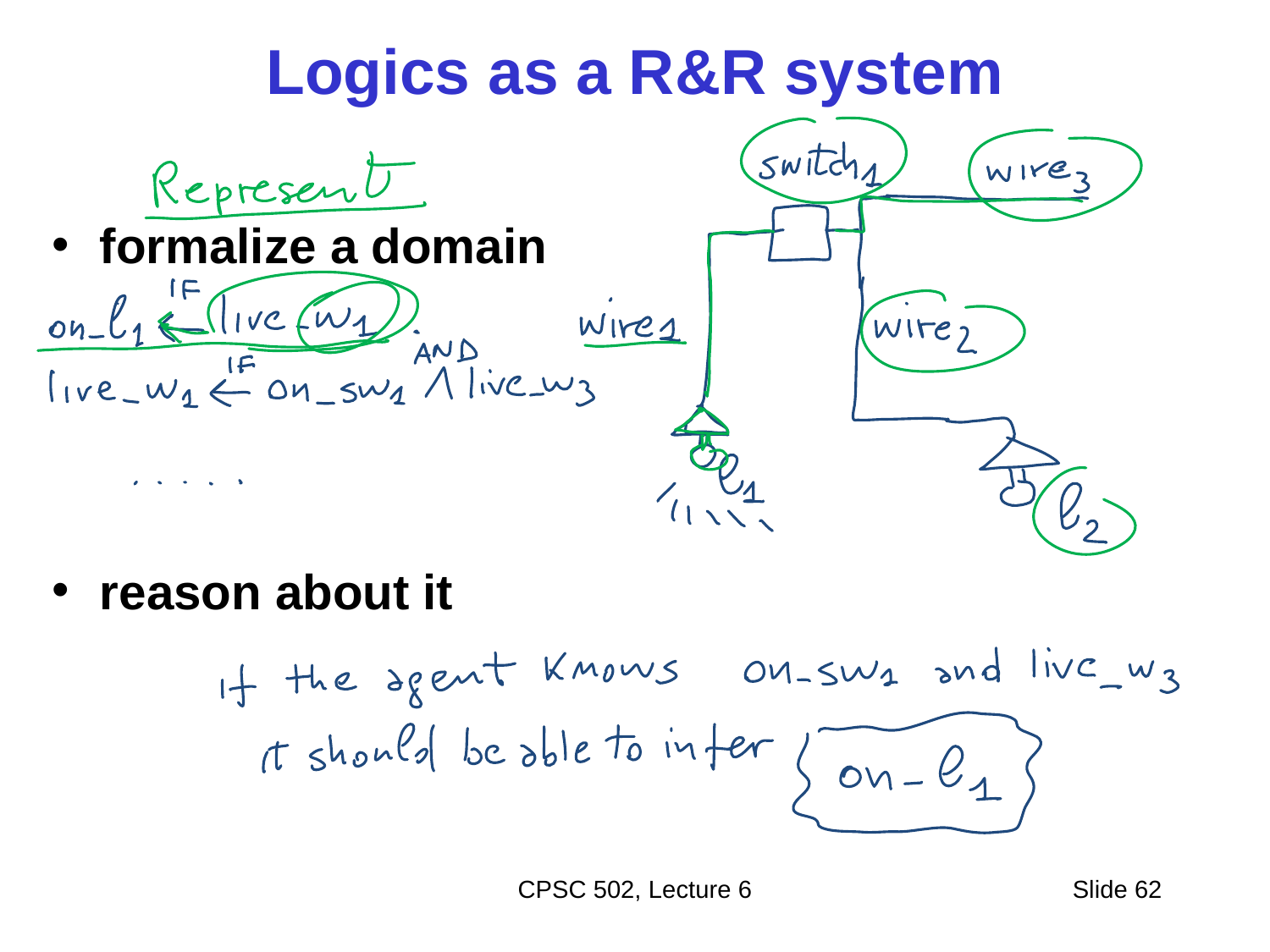

# Logics as a R&R system
formalize a domain

reason about it
CPSC 502, Lecture 6
Slide 62